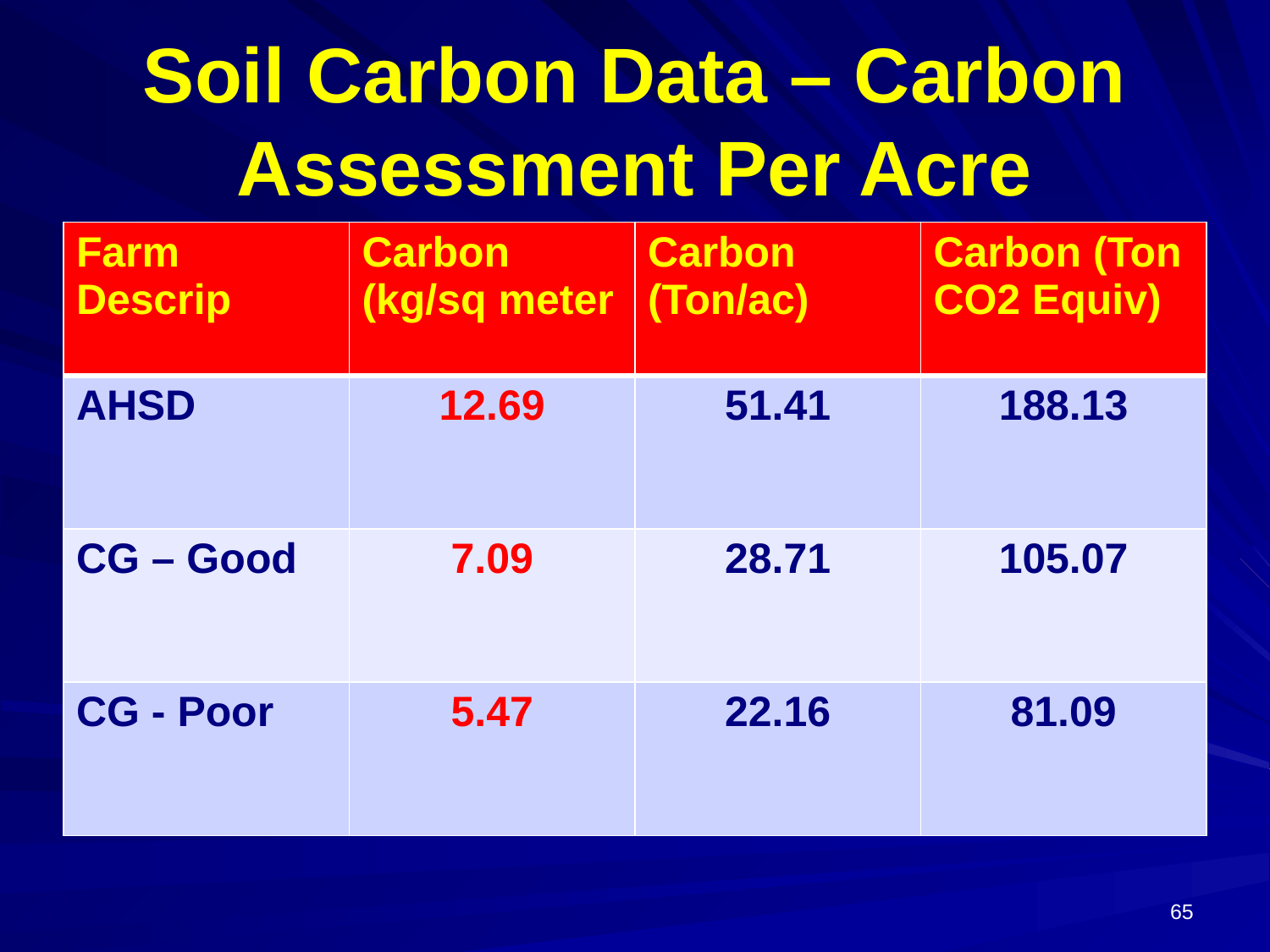

# Soil Carbon Data – Carbon Assessment Per Acre
| Farm Descrip | Carbon (kg/sq meter | Carbon (Ton/ac) | Carbon (Ton CO2 Equiv) |
| --- | --- | --- | --- |
| AHSD | 12.69 | 51.41 | 188.13 |
| CG – Good | 7.09 | 28.71 | 105.07 |
| CG - Poor | 5.47 | 22.16 | 81.09 |
65